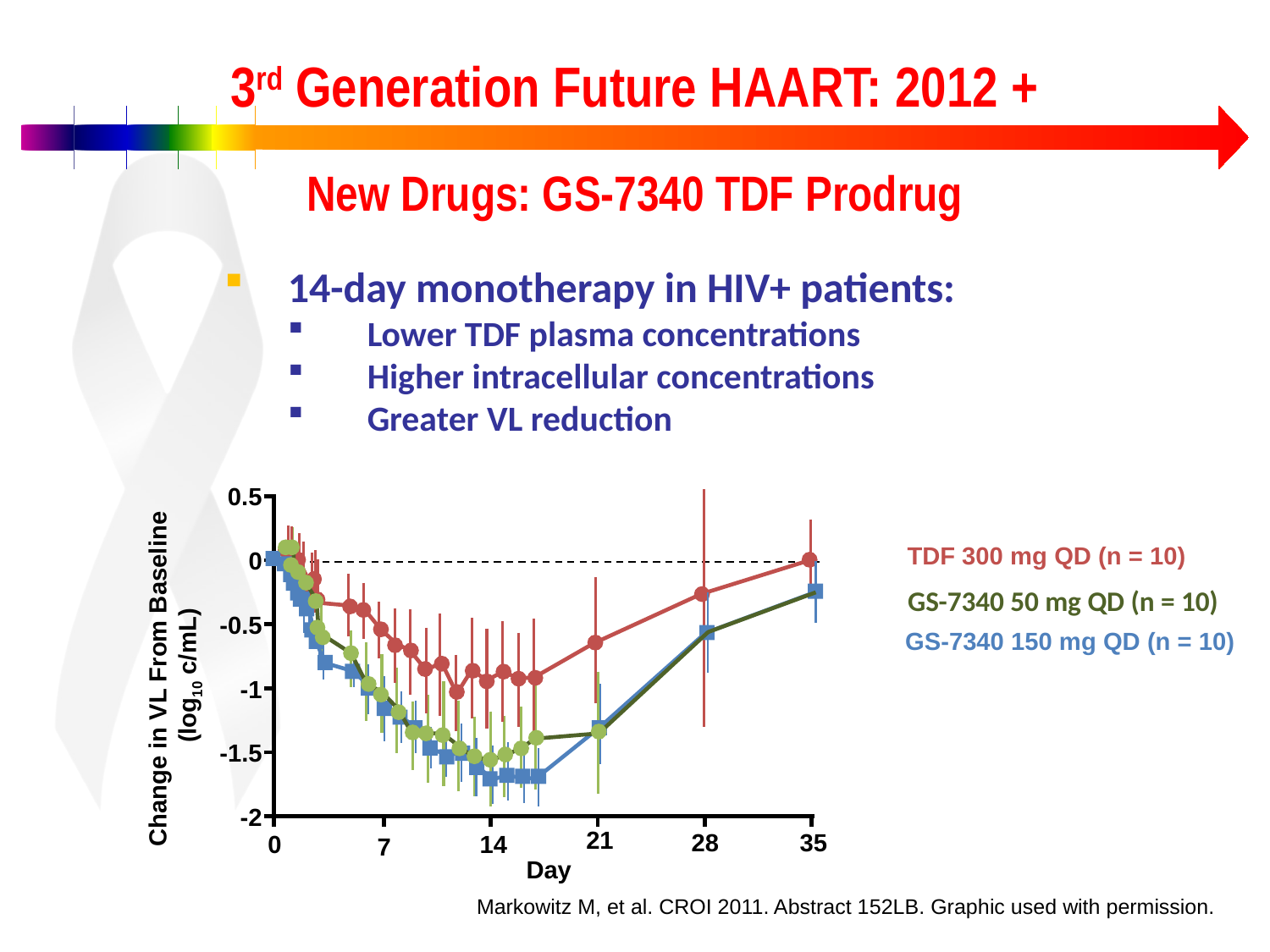

3rd Generation Future HAART: 2012 +

New Drugs: GS-7340 TDF Prodrug
14-day monotherapy in HIV+ patients:
Lower TDF plasma concentrations
Higher intracellular concentrations
Greater VL reduction
0.5
TDF 300 mg QD (n = 10)
0

GS-7340 50 mg QD (n = 10)
-0.5
GS-7340 150 mg QD (n = 10)
Change in VL From Baseline
(log10 c/mL)
-1
-1.5
-2
21
35
28
0
14
7
Day
Markowitz M, et al. CROI 2011. Abstract 152LB. Graphic used with permission.